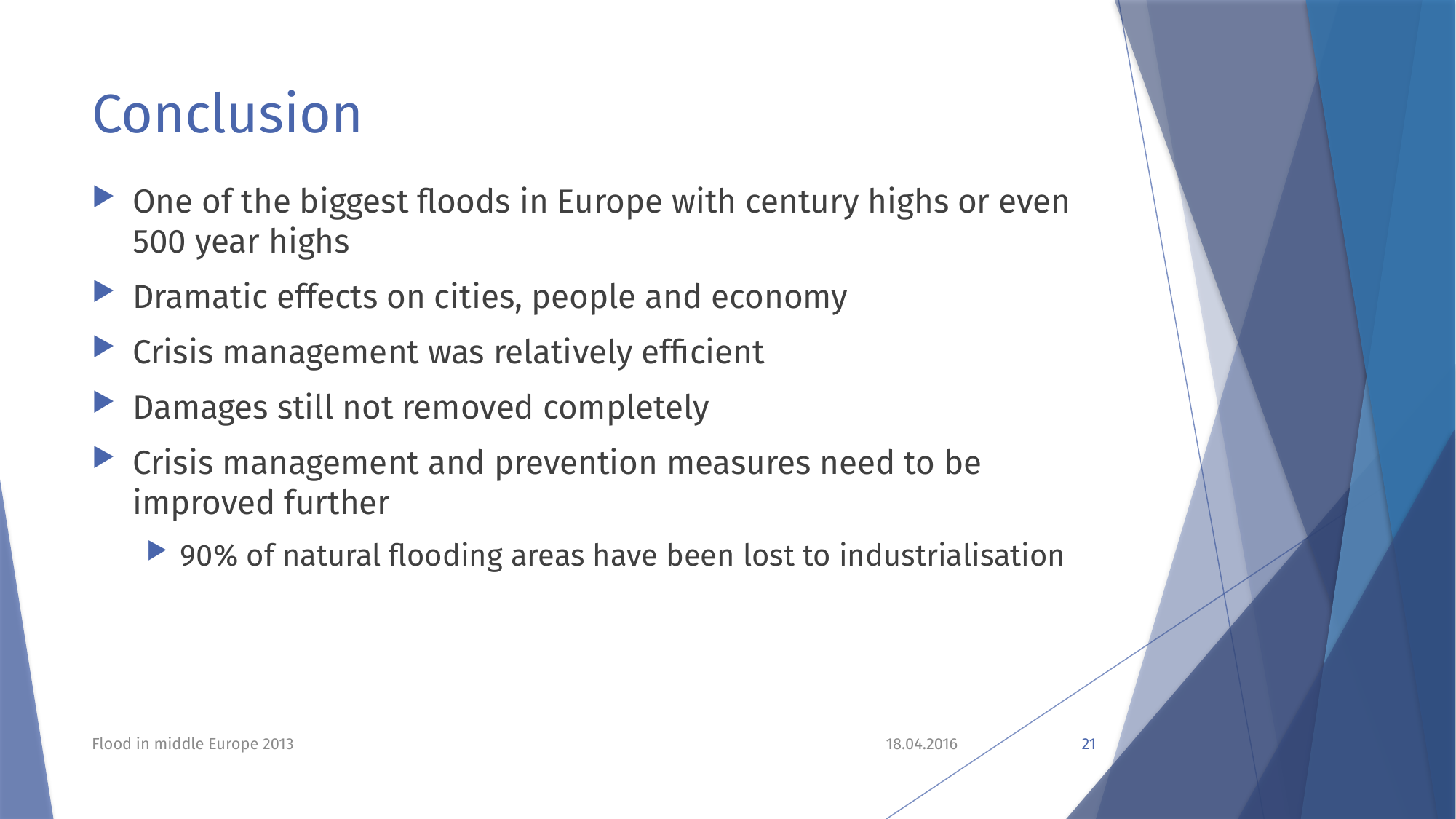

# Conclusion
One of the biggest floods in Europe with century highs or even 500 year highs
Dramatic effects on cities, people and economy
Crisis management was relatively efficient
Damages still not removed completely
Crisis management and prevention measures need to be improved further
90% of natural flooding areas have been lost to industrialisation
Flood in middle Europe 2013
18.04.2016
21